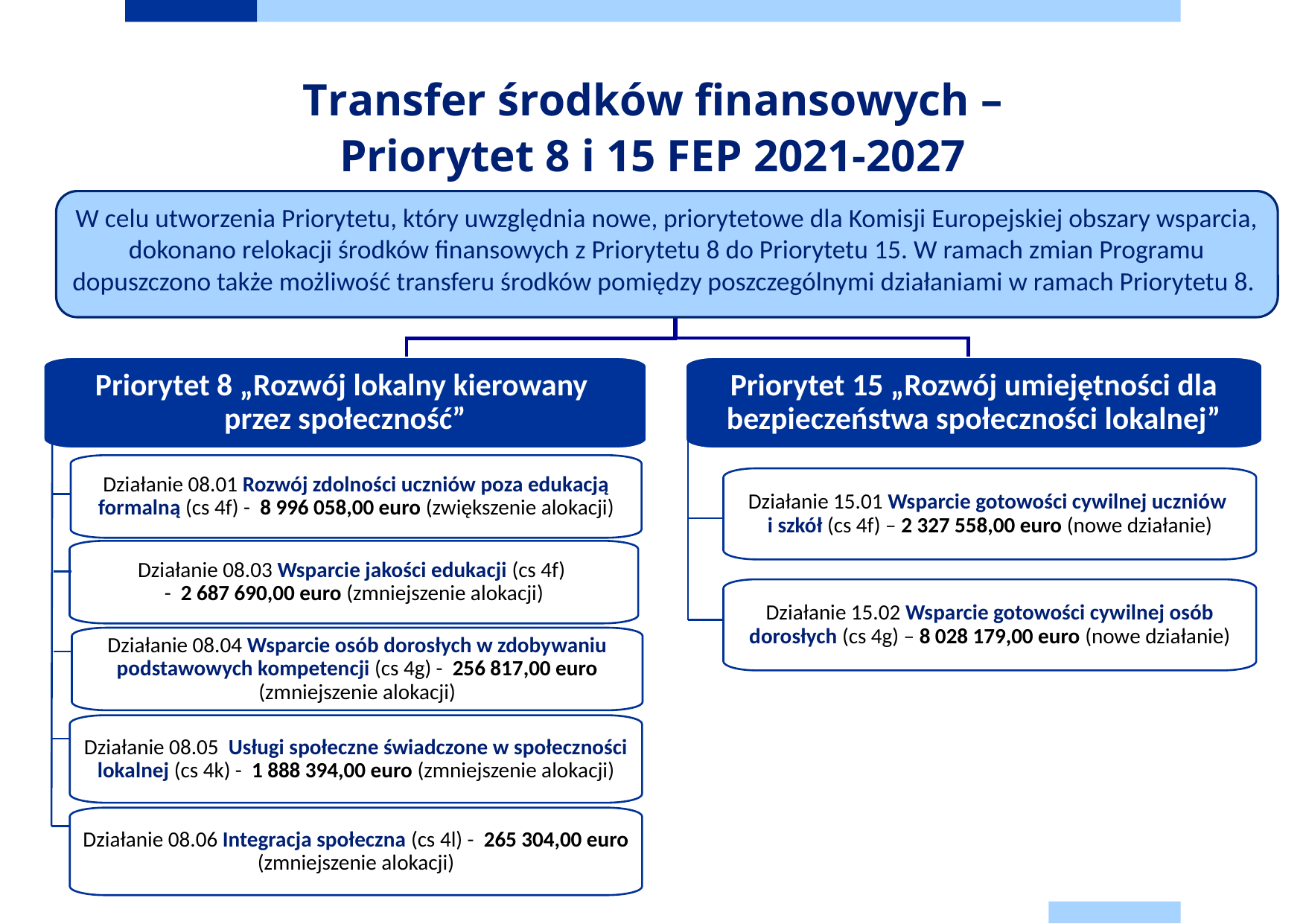

Transfer środków finansowych –
Priorytet 8 i 15 FEP 2021-2027

W celu utworzenia Priorytetu, który uwzględnia nowe, priorytetowe dla Komisji Europejskiej obszary wsparcia, dokonano relokacji środków finansowych z Priorytetu 8 do Priorytetu 15. W ramach zmian Programu dopuszczono także możliwość transferu środków pomiędzy poszczególnymi działaniami w ramach Priorytetu 8.

Priorytet 8 „Rozwój lokalny kierowany
przez społeczność”
Priorytet 15 „Rozwój umiejętności dla bezpieczeństwa społeczności lokalnej”
Działanie 08.01 Rozwój zdolności uczniów poza edukacją formalną (cs 4f) -  8 996 058,00 euro (zwiększenie alokacji)
Działanie 15.01 Wsparcie gotowości cywilnej uczniów
i szkół (cs 4f) – 2 327 558,00 euro (nowe działanie)
Działanie 08.03 Wsparcie jakości edukacji (cs 4f)
-  2 687 690,00 euro (zmniejszenie alokacji)
Działanie 15.02 Wsparcie gotowości cywilnej osób dorosłych (cs 4g) – 8 028 179,00 euro (nowe działanie)
Działanie 08.04 Wsparcie osób dorosłych w zdobywaniu podstawowych kompetencji (cs 4g) -  256 817,00 euro (zmniejszenie alokacji)
Działanie 08.05  Usługi społeczne świadczone w społeczności lokalnej (cs 4k) -  1 888 394,00 euro (zmniejszenie alokacji)
Działanie 08.06 Integracja społeczna (cs 4l) -  265 304,00 euro (zmniejszenie alokacji)